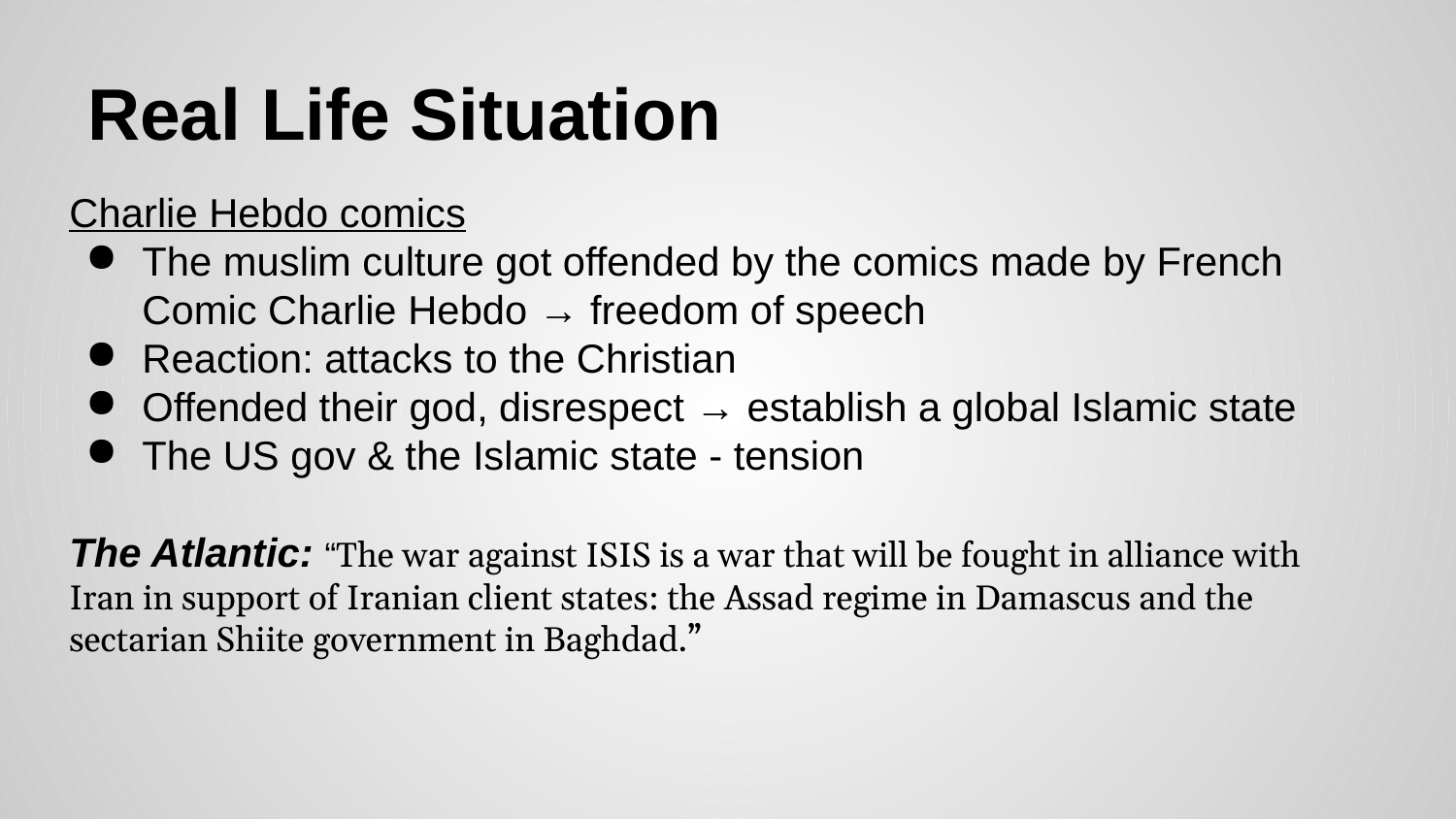

# Real Life Situation
Charlie Hebdo comics
The muslim culture got offended by the comics made by French Comic Charlie Hebdo → freedom of speech
Reaction: attacks to the Christian
Offended their god, disrespect → establish a global Islamic state
The US gov & the Islamic state - tension

The Atlantic: “The war against ISIS is a war that will be fought in alliance with Iran in support of Iranian client states: the Assad regime in Damascus and the sectarian Shiite government in Baghdad.”